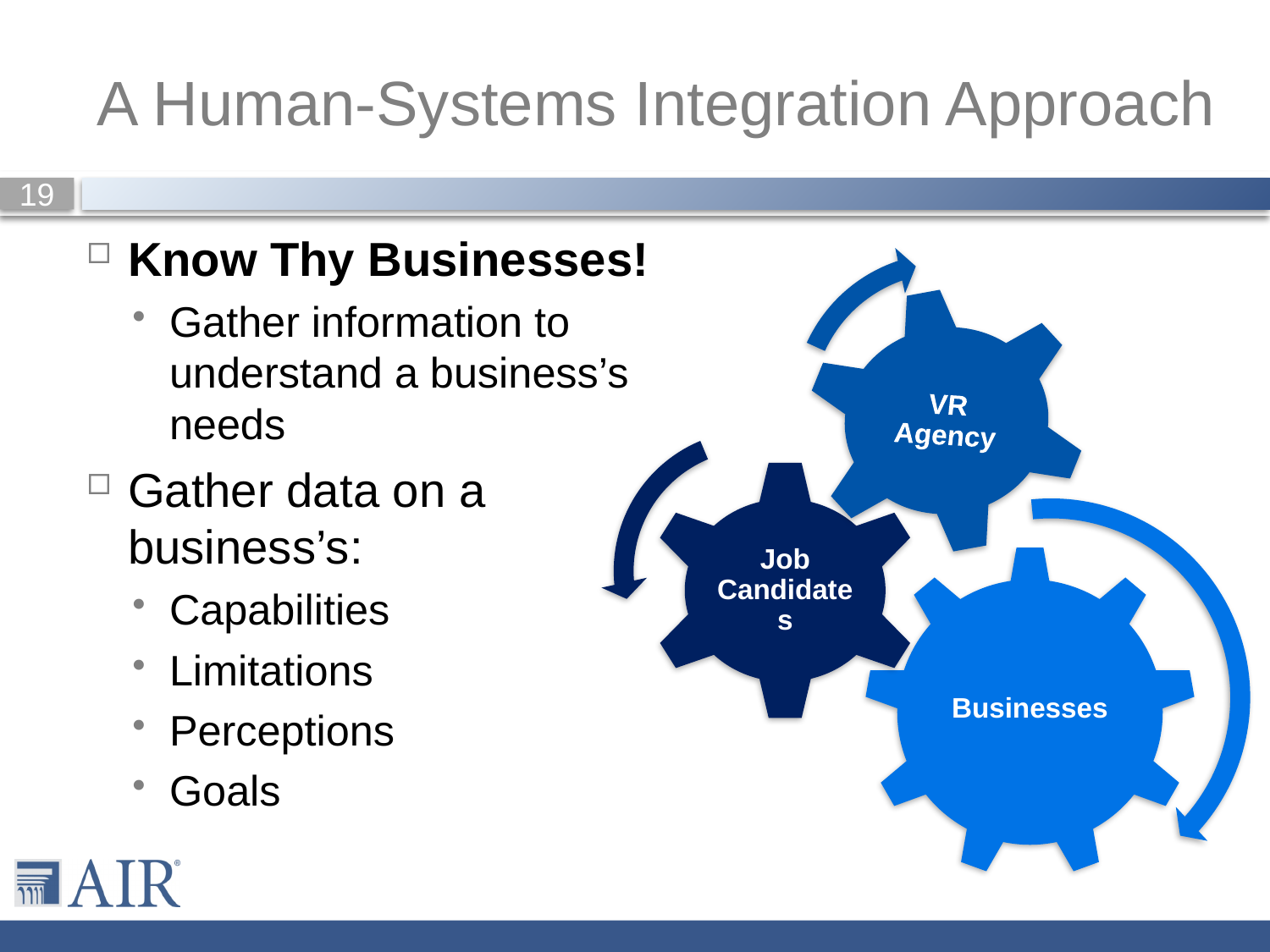

# A Human-Systems Integration Approach
Know Thy Businesses!
Gather information to understand a business’s needs
Gather data on a  business’s:
Capabilities
Limitations
Perceptions
Goals

Businesses
Job Candidates
VR Agency